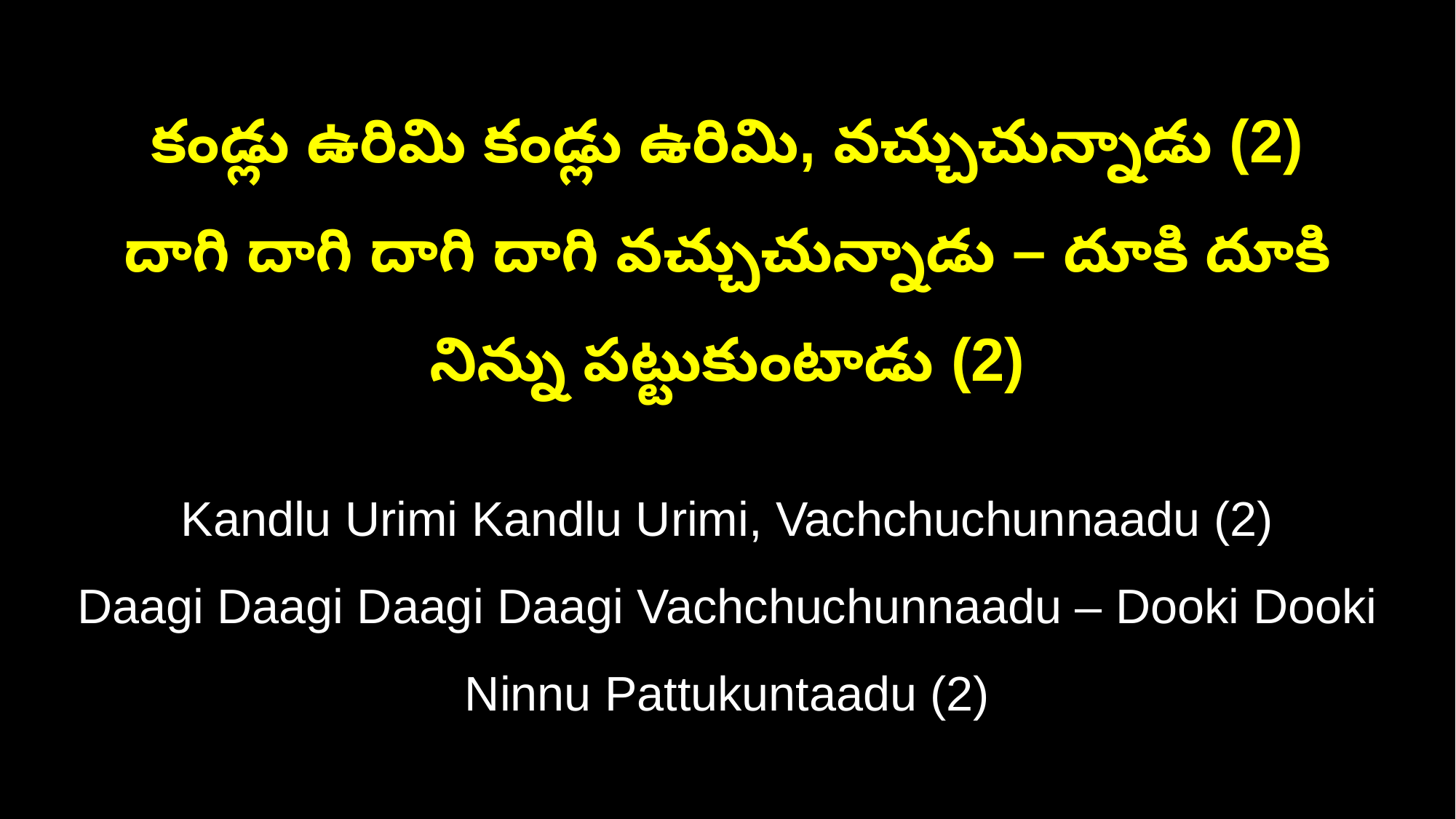

కండ్లు ఉరిమి కండ్లు ఉరిమి, వచ్చుచున్నాడు (2)
దాగి దాగి దాగి దాగి వచ్చుచున్నాడు – దూకి దూకి నిన్ను పట్టుకుంటాడు (2)
Kandlu Urimi Kandlu Urimi, Vachchuchunnaadu (2)
Daagi Daagi Daagi Daagi Vachchuchunnaadu – Dooki Dooki Ninnu Pattukuntaadu (2)